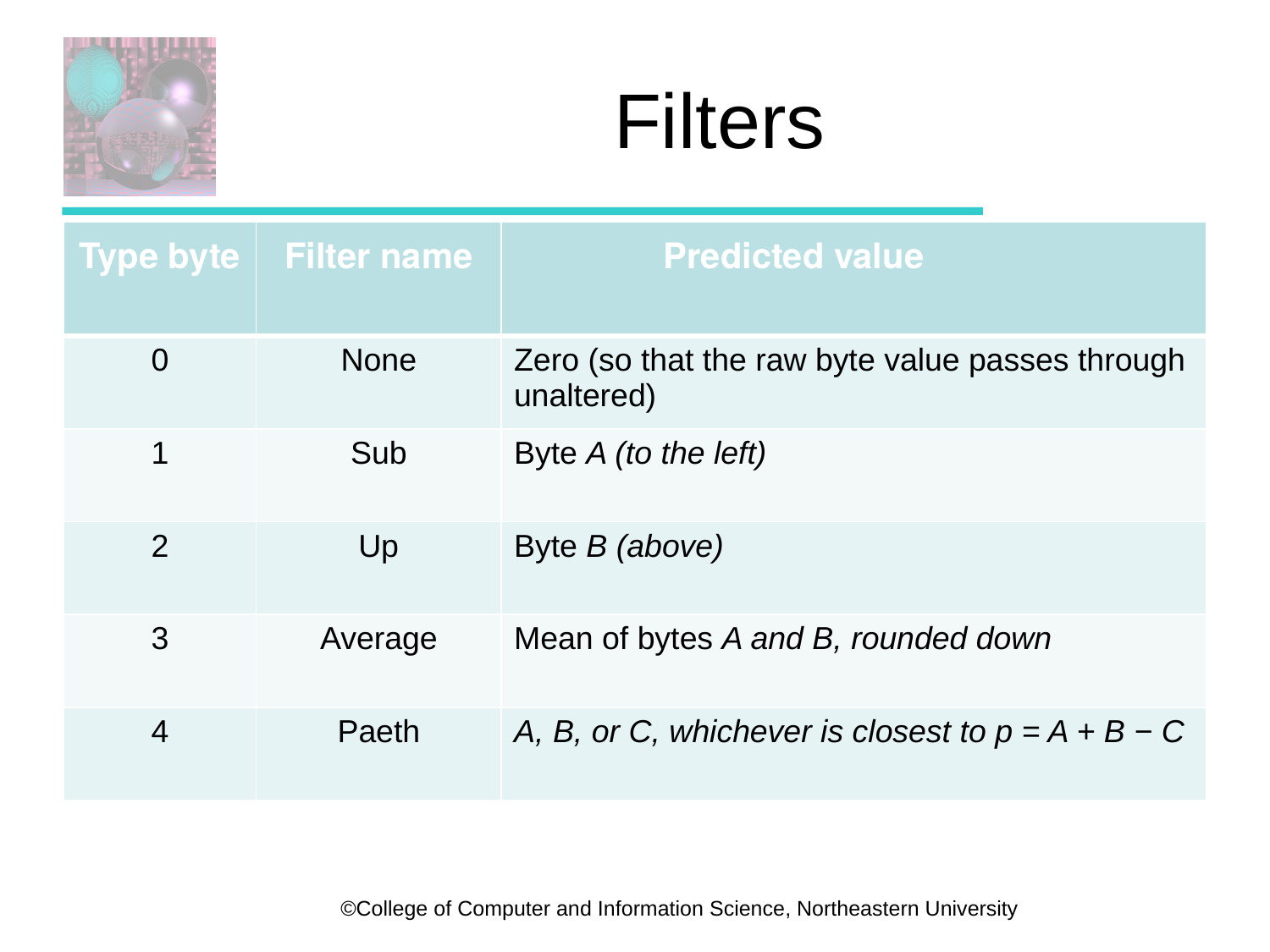

# Filters
| Type byte | Filter name | Predicted value |
| --- | --- | --- |
| 0 | None | Zero (so that the raw byte value passes through unaltered) |
| 1 | Sub | Byte A (to the left) |
| 2 | Up | Byte B (above) |
| 3 | Average | Mean of bytes A and B, rounded down |
| 4 | Paeth | A, B, or C, whichever is closest to p = A + B − C |